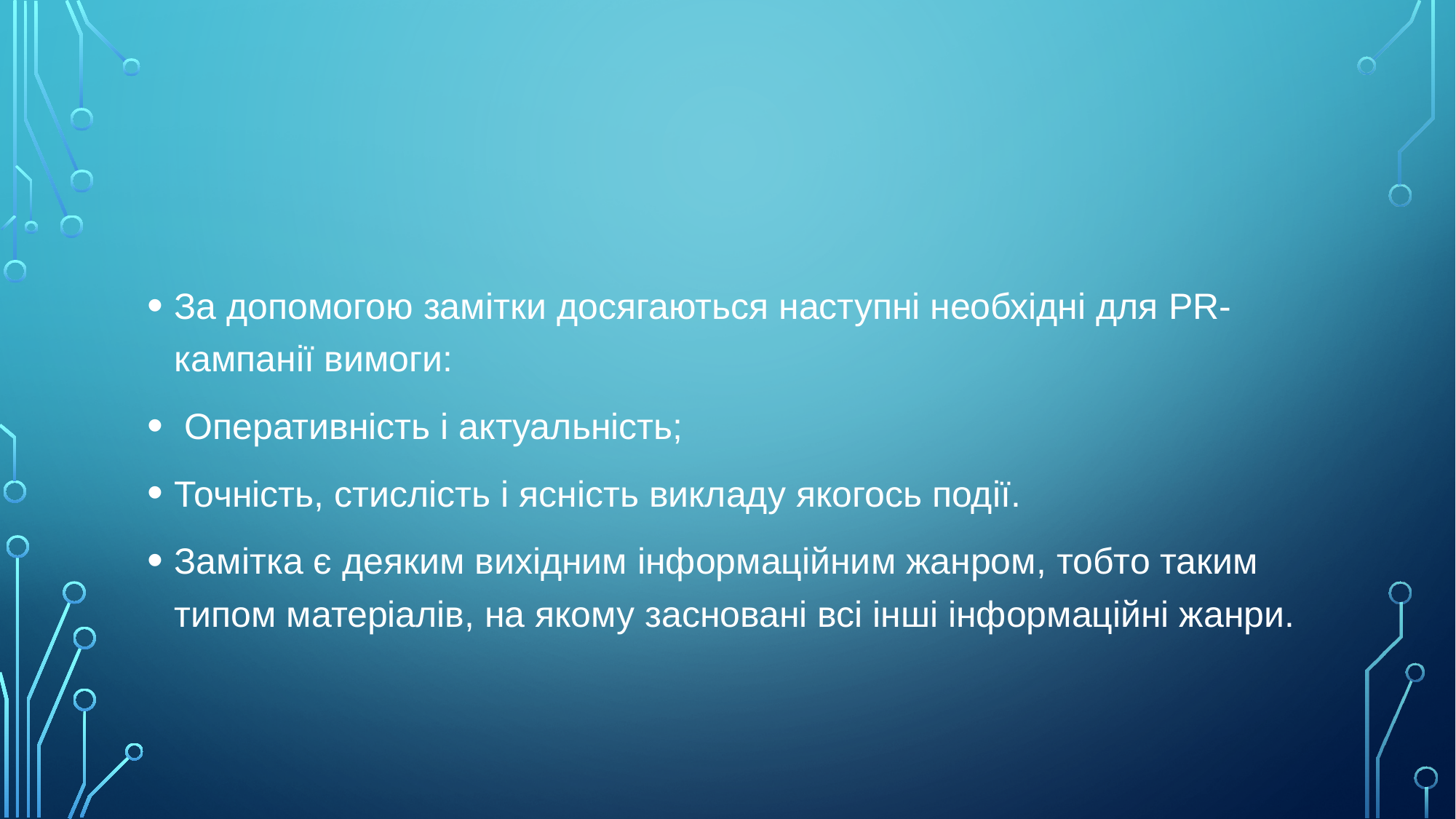

#
За допомогою замітки досягаються наступні необхідні для PR-кампанії вимоги:
 Оперативність і актуальність;
Точність, стислість і ясність викладу якогось події.
Замітка є деяким вихідним інформаційним жанром, тобто таким типом матеріалів, на якому засновані всі інші інформаційні жанри.